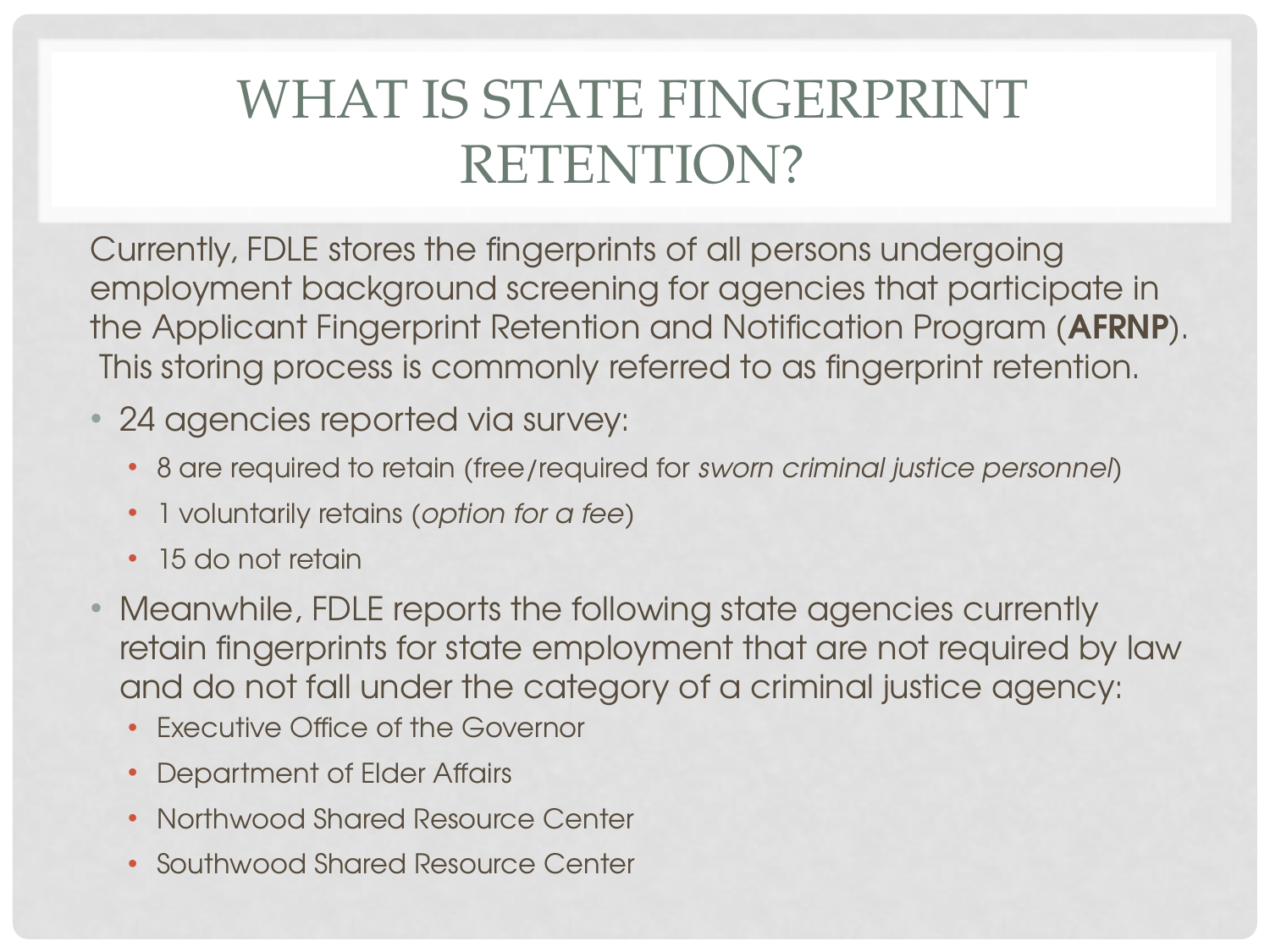

# WHAT IS state Fingerprint retention?
Currently, FDLE stores the fingerprints of all persons undergoing employment background screening for agencies that participate in the Applicant Fingerprint Retention and Notification Program (AFRNP).  This storing process is commonly referred to as fingerprint retention.

24 agencies reported via survey:

8 are required to retain (free/required for sworn criminal justice personnel)

1 voluntarily retains (option for a fee)

15 do not retain

Meanwhile, FDLE reports the following state agencies currently retain fingerprints for state employment that are not required by law and do not fall under the category of a criminal justice agency:
Executive Office of the Governor

Department of Elder Affairs

Northwood Shared Resource Center

Southwood Shared Resource Center